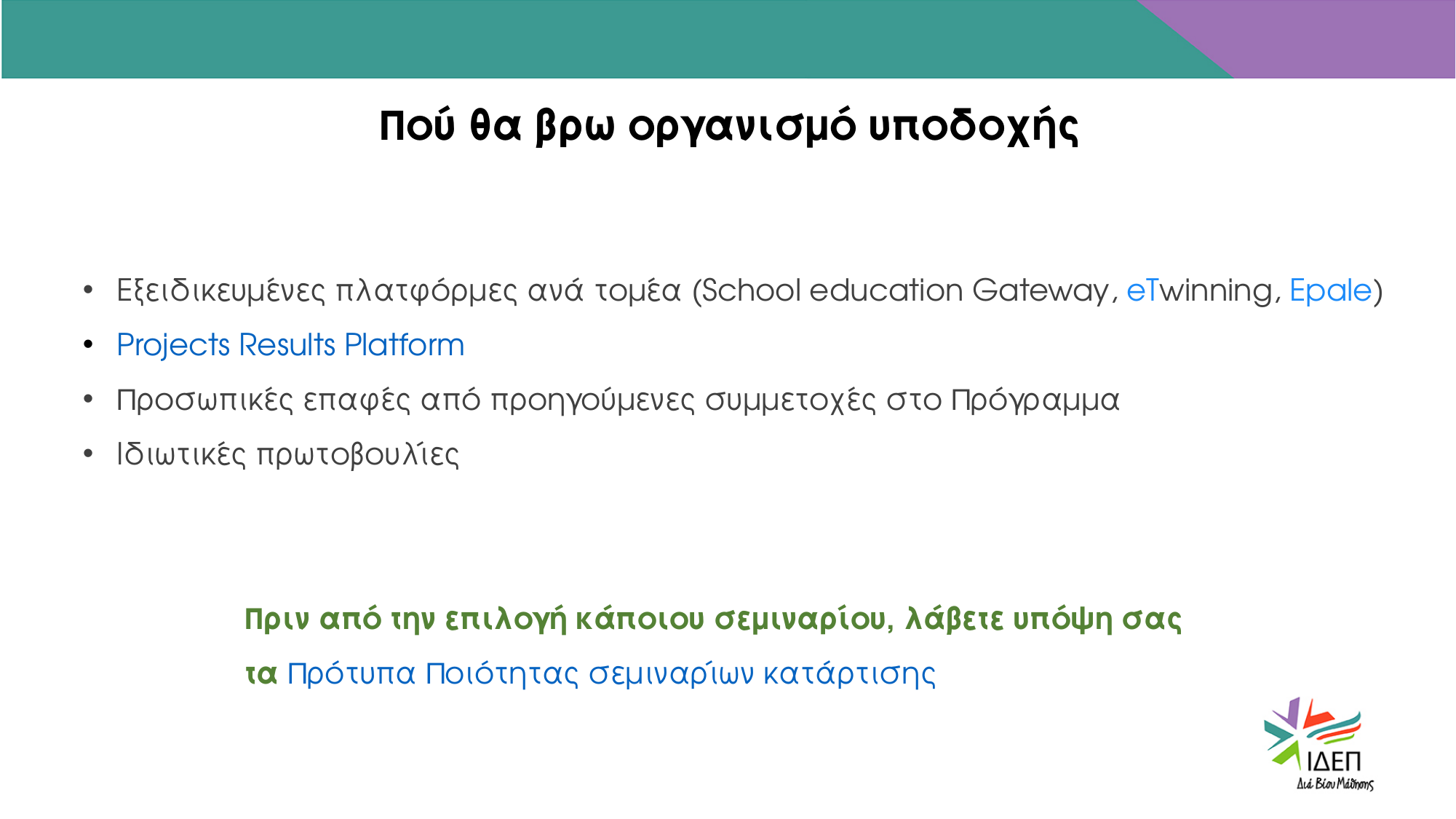

Πού θα βρω οργανισμό υποδοχής
Εξειδικευμένες πλατφόρμες ανά τομέα (School education Gateway, eTwinning, Epale)
Projects Results Platform
Προσωπικές επαφές από προηγούμενες συμμετοχές στο Πρόγραμμα
Ιδιωτικές πρωτοβουλίες
Πριν από την επιλογή κάποιου σεμιναρίου, λάβετε υπόψη σας τα Πρότυπα Ποιότητας σεμιναρίων κατάρτισης